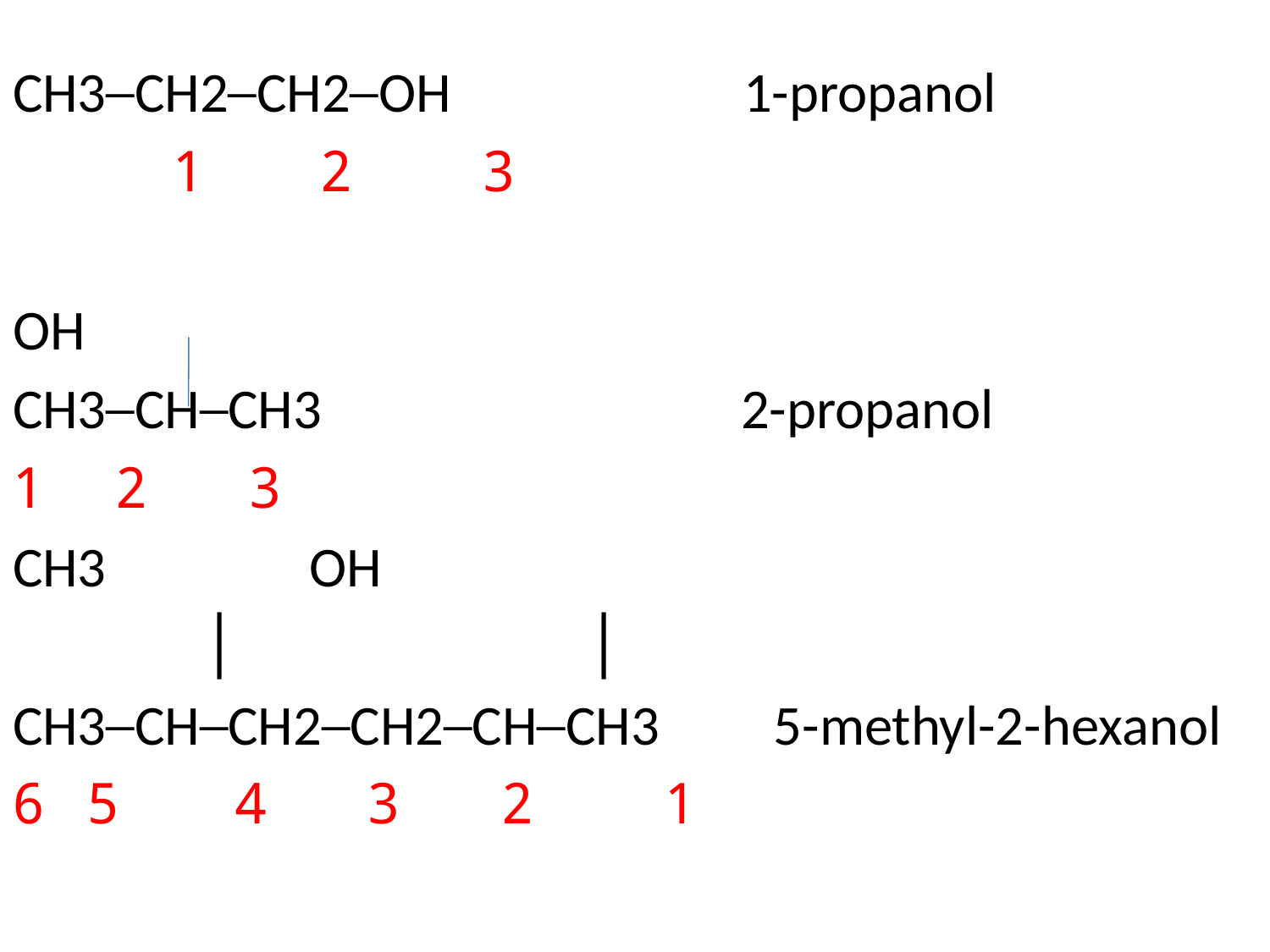

CH3─CH2─CH2─OH                       1-propanol
     3         2        1

           OH
   CH3─CH─CH3                                 2-propanol
    3       2     1
                         CH3                OH
│                        │
CH3─CH─CH2─CH2─CH─CH3         5-methyl-2-hexanol
1         2       3       4        5   6